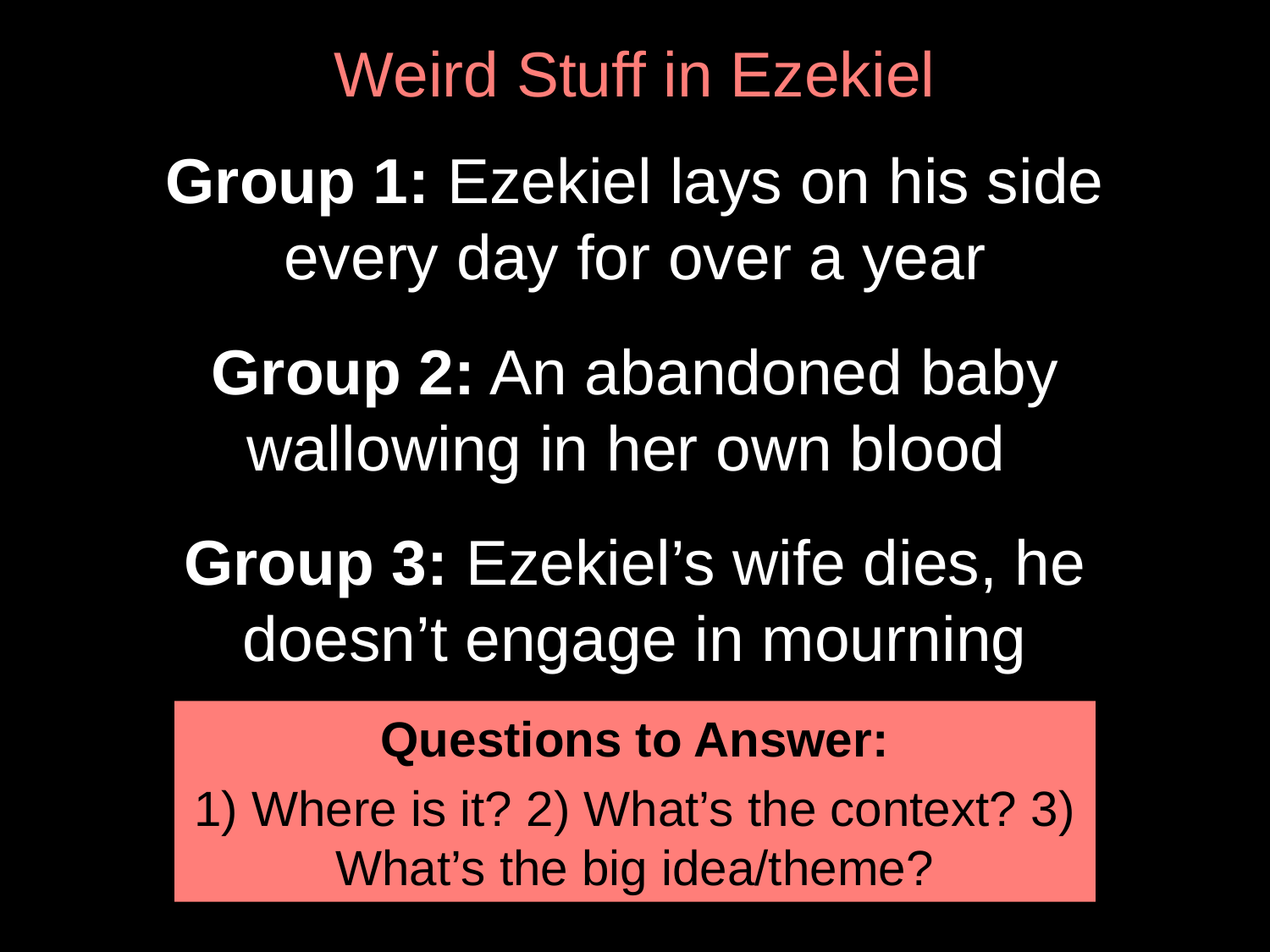

# Weird Stuff in Ezekiel
Group 1: Ezekiel lays on his side every day for over a year
Group 2: An abandoned baby wallowing in her own blood
Group 3: Ezekiel’s wife dies, he doesn’t engage in mourning
Questions to Answer:
1) Where is it? 2) What’s the context? 3) What’s the big idea/theme?